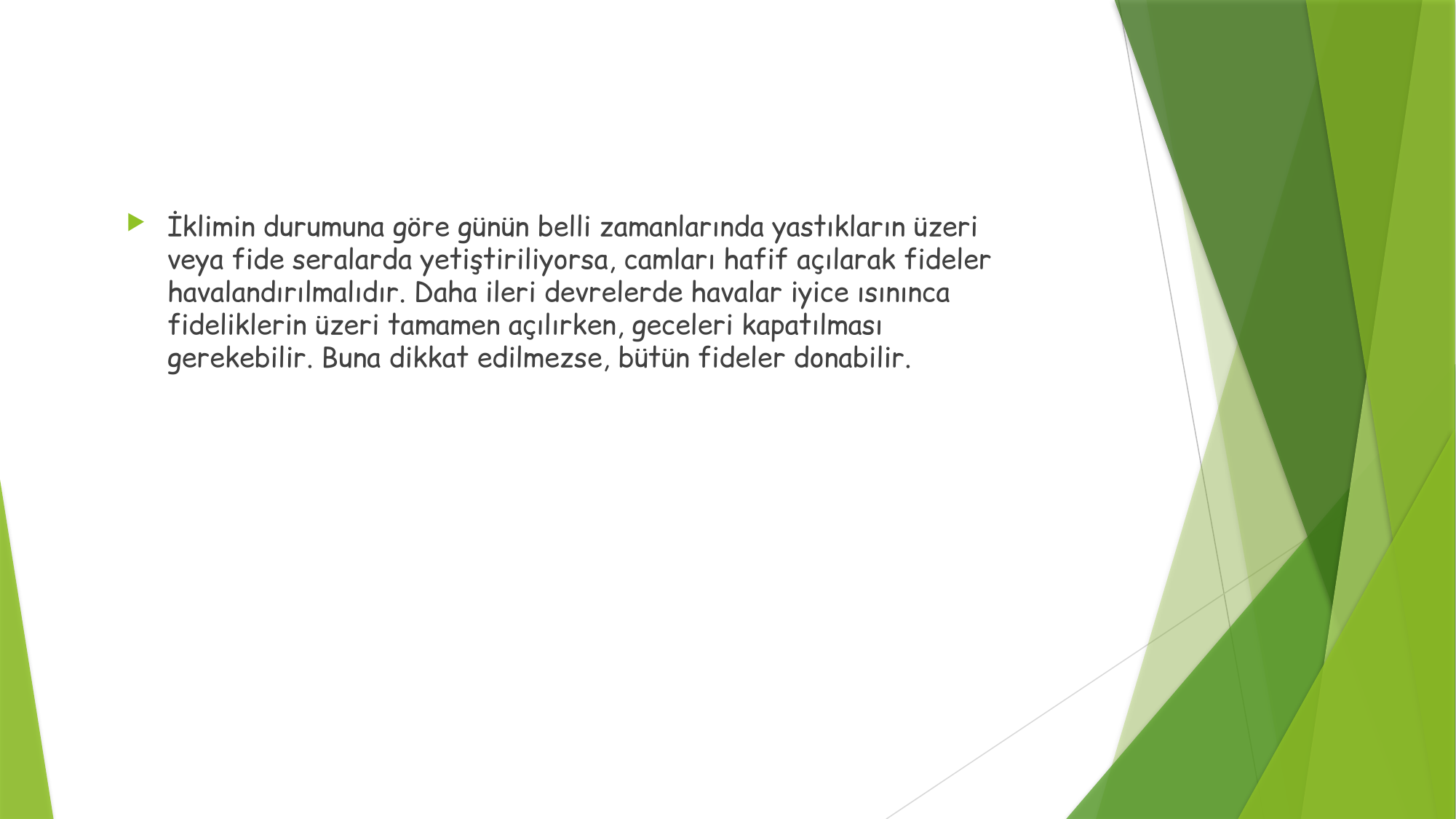

# İklimin durumuna göre günün belli zamanlarında yastıkların üzeri veya fide seralarda yetiştiriliyorsa, camları hafif açılarak fideler havalandırılmalıdır. Daha ileri devrelerde havalar iyice ısınınca fideliklerin üzeri tamamen açılırken, geceleri kapatılması gerekebilir. Buna dikkat edilmezse, bütün fideler donabilir.